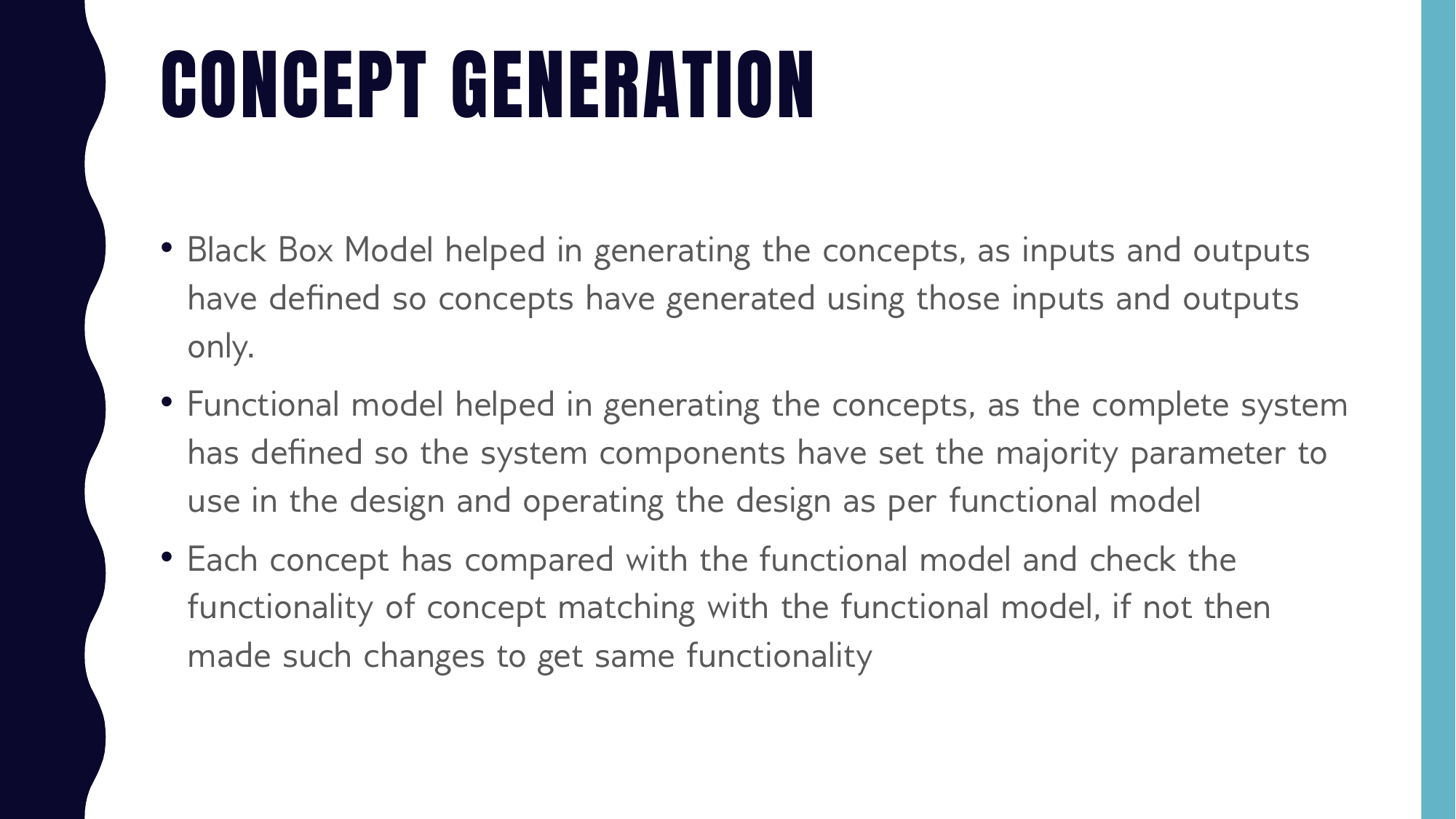

# Concept Generation
Black Box Model helped in generating the concepts, as inputs and outputs have defined so concepts have generated using those inputs and outputs only.
Functional model helped in generating the concepts, as the complete system has defined so the system components have set the majority parameter to use in the design and operating the design as per functional model
Each concept has compared with the functional model and check the functionality of concept matching with the functional model, if not then made such changes to get same functionality